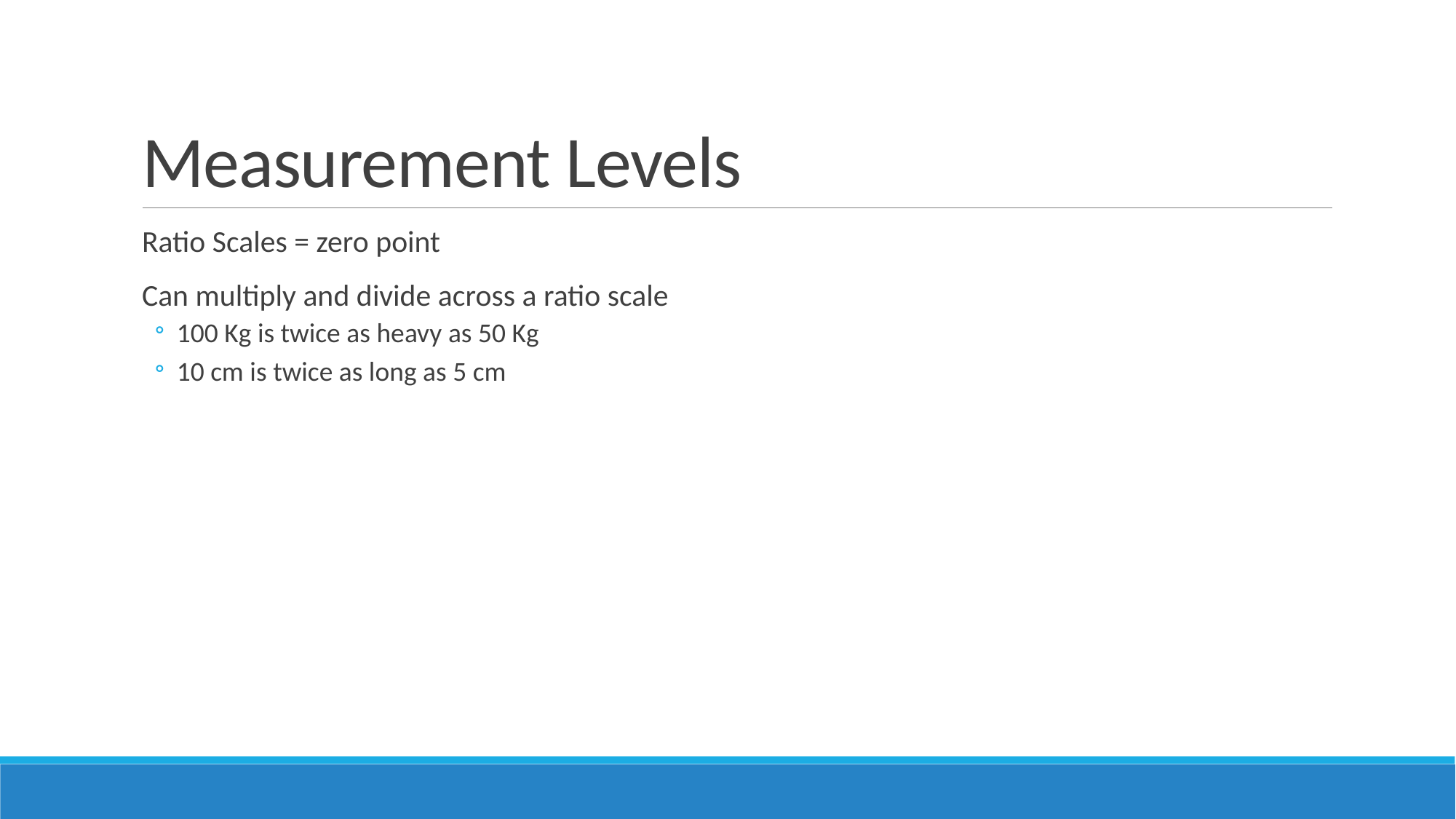

# Measurement Levels
Ratio Scales = zero point
Can multiply and divide across a ratio scale
100 Kg is twice as heavy as 50 Kg
10 cm is twice as long as 5 cm